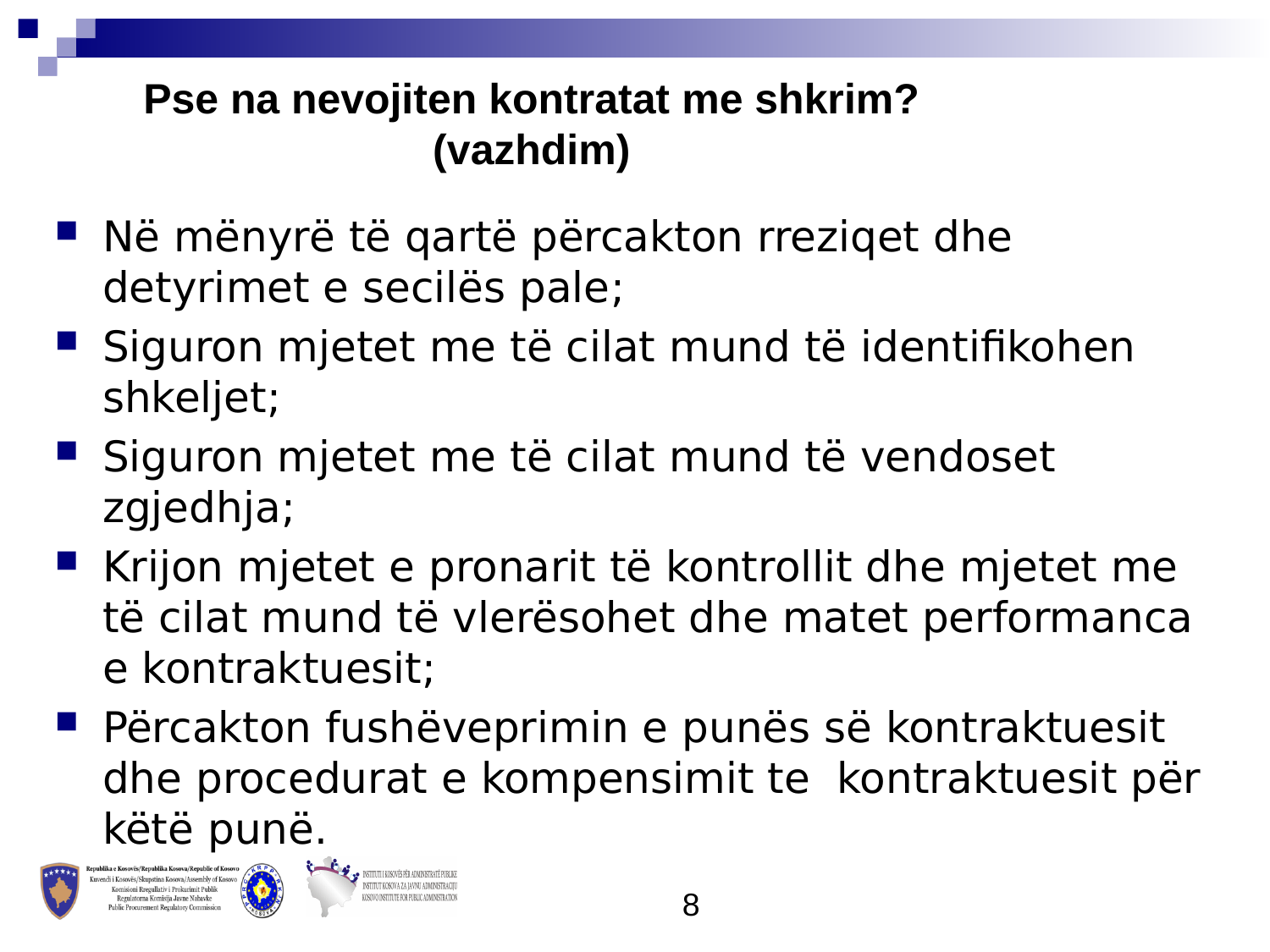

Pse na nevojiten kontratat me shkrim? (vazhdim)

Në mënyrë të qartë përcakton rreziqet dhe detyrimet e secilës pale;
Siguron mjetet me të cilat mund të identifikohen shkeljet;
Siguron mjetet me të cilat mund të vendoset zgjedhja;
Krijon mjetet e pronarit të kontrollit dhe mjetet me të cilat mund të vlerësohet dhe matet performanca e kontraktuesit;
Përcakton fushëveprimin e punës së kontraktuesit dhe procedurat e kompensimit te  kontraktuesit për këtë punë.